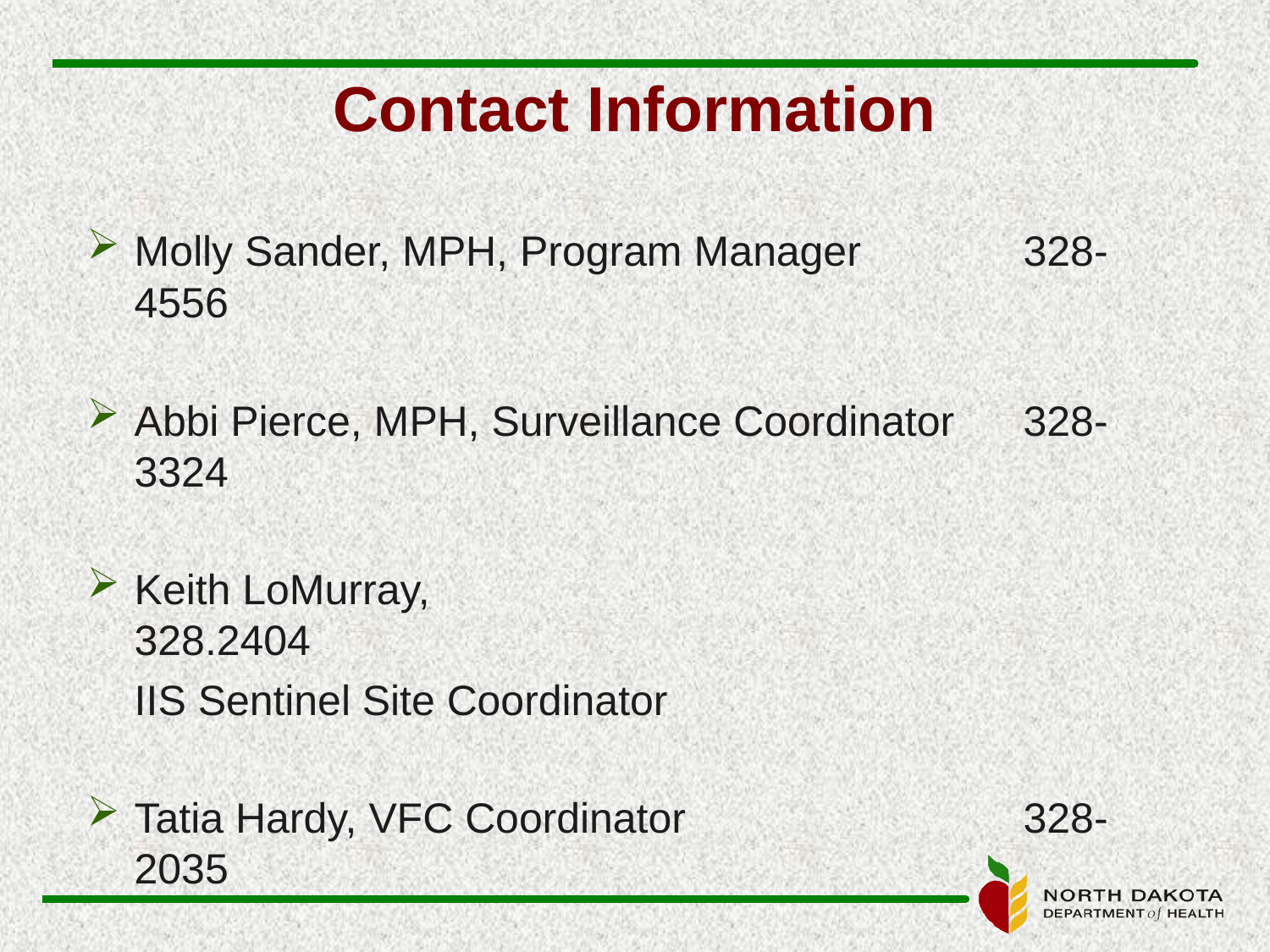

# Contact Information

Molly Sander, MPH, Program Manager		328-4556

Abbi Pierce, MPH, Surveillance Coordinator 	328-3324

Keith LoMurray, 					328.2404
	IIS Sentinel Site Coordinator

Tatia Hardy, VFC Coordinator			328-2035

Kim Weis, MPH, AFIX Coordinator		328-2385